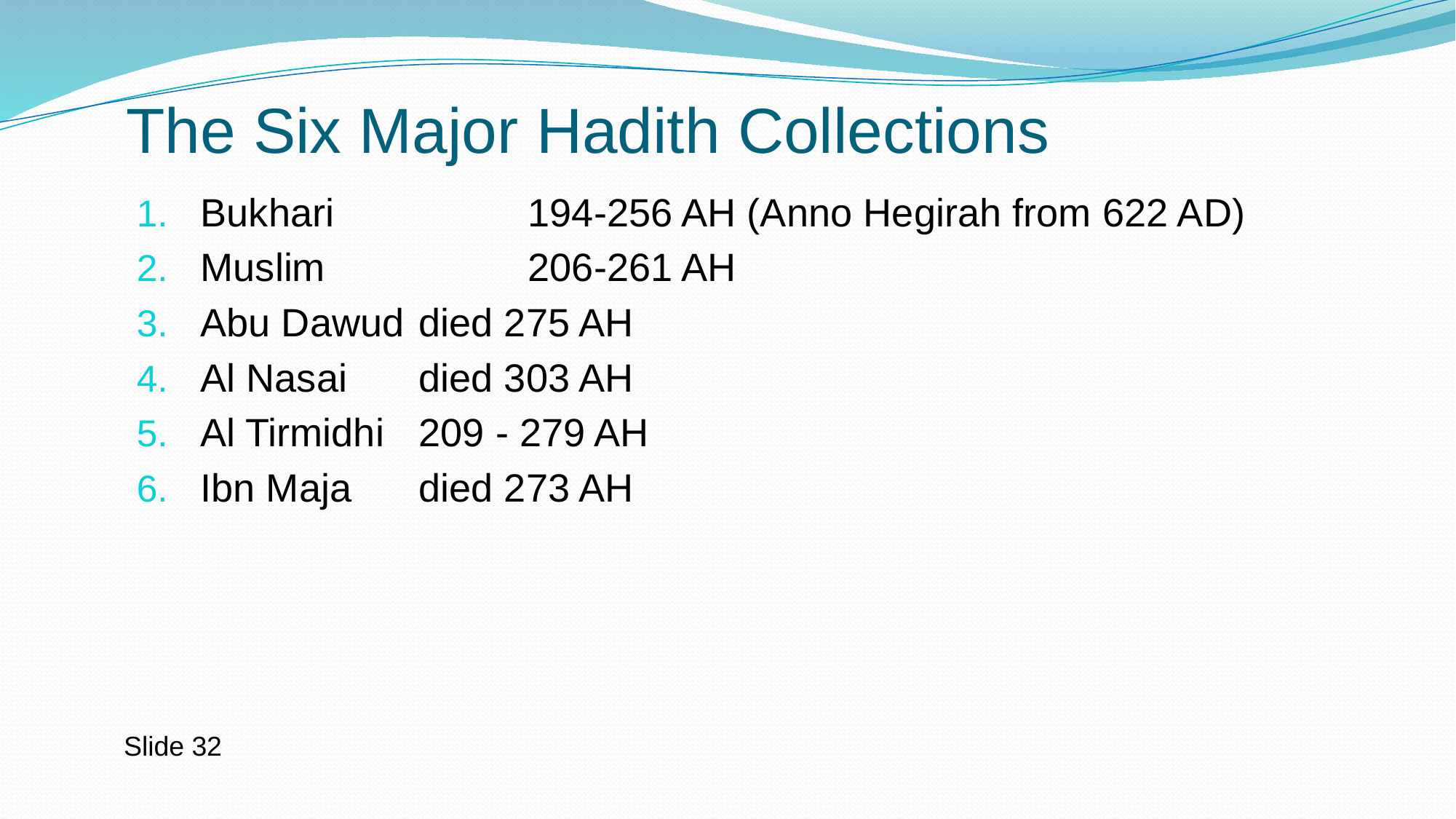

# The Six Major Hadith Collections
Bukhari 		194-256 AH (Anno Hegirah from 622 AD)
Muslim 		206-261 AH
Abu Dawud 	died 275 AH
Al Nasai 	died 303 AH
Al Tirmidhi 	209 - 279 AH
Ibn Maja 	died 273 AH
Slide 32